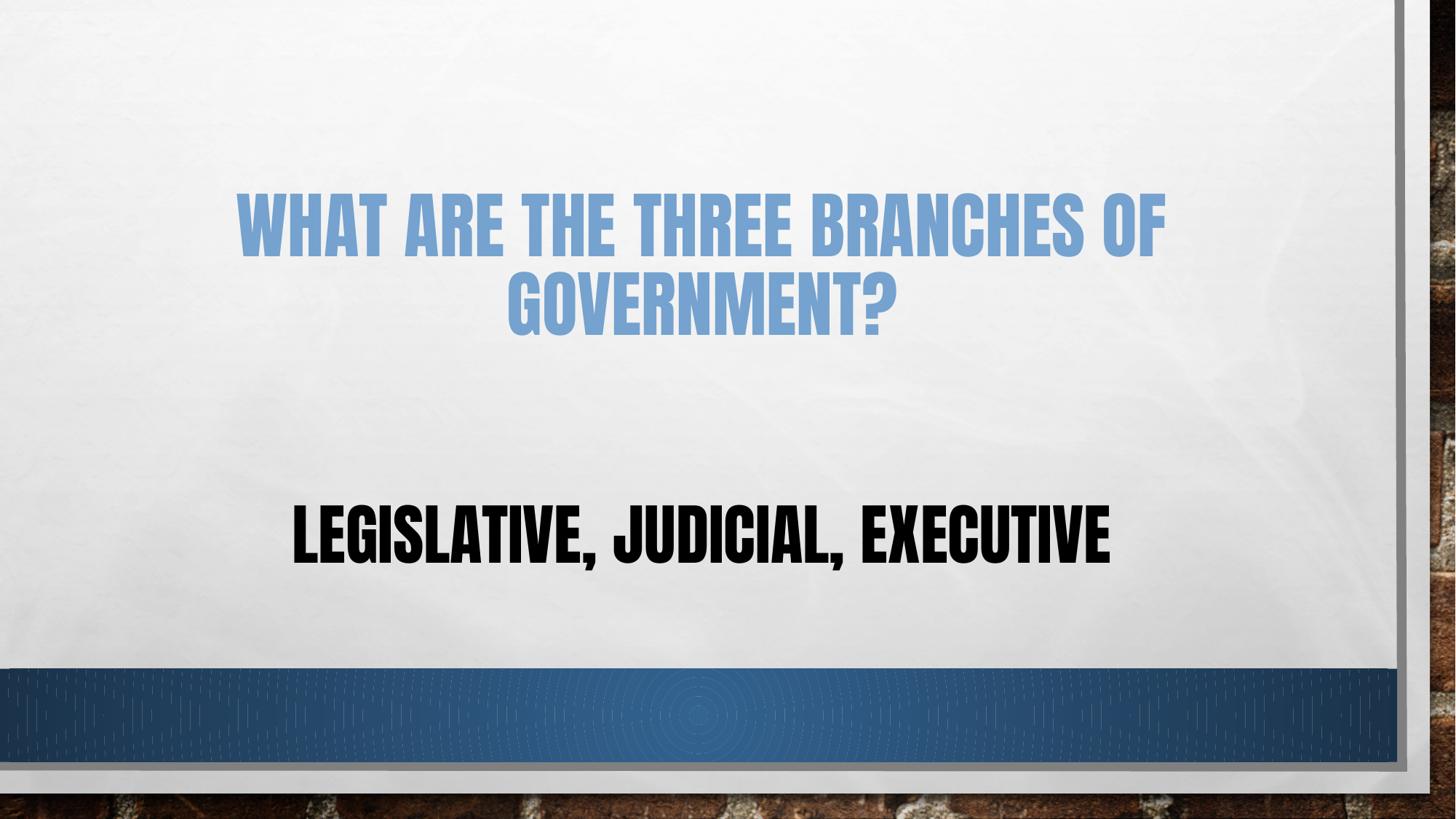

# What are the three branches of government?
Legislative, judicial, executive